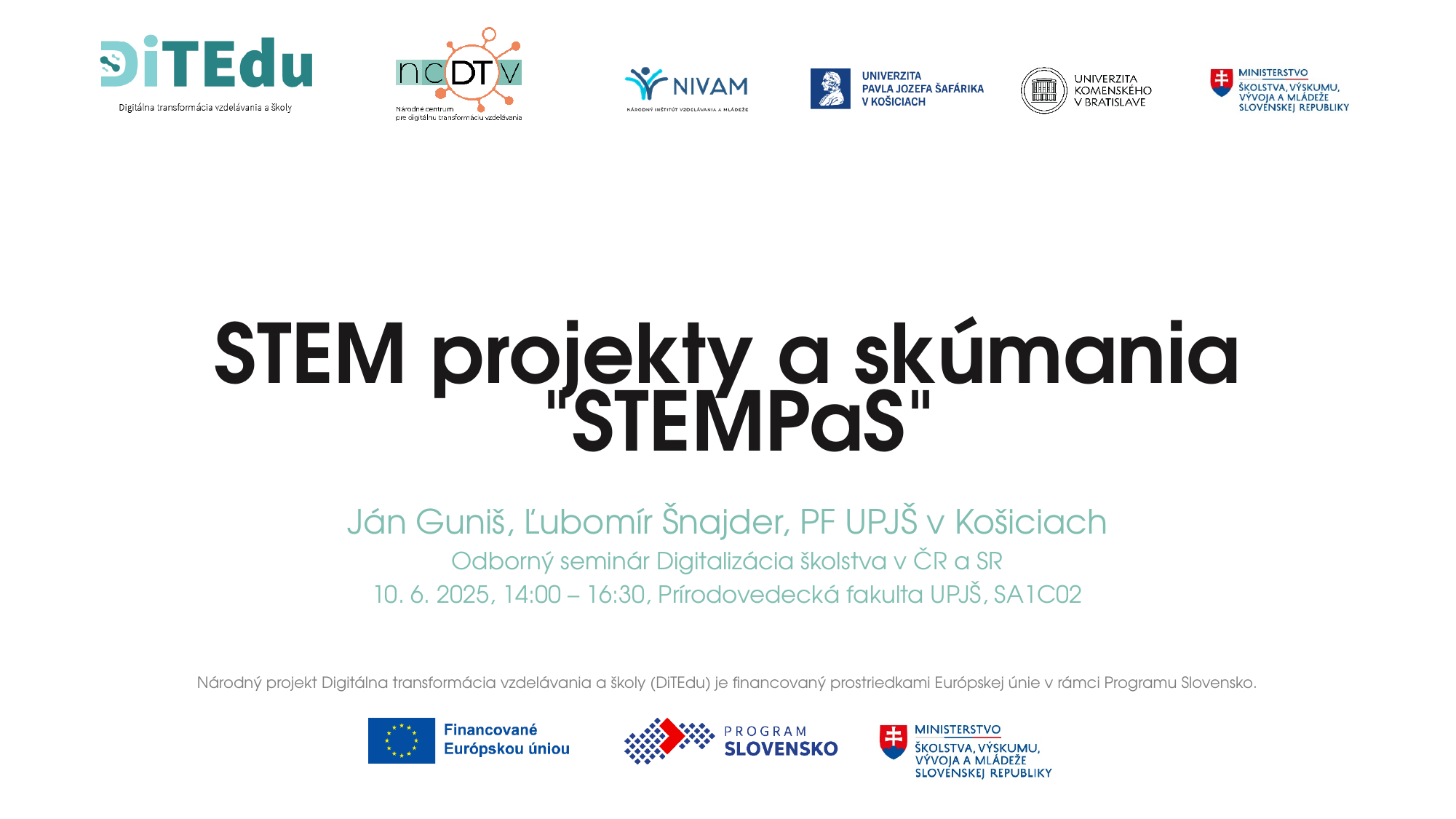

# STEM projekty a skúmania "STEMPaS"
Ján Guniš, Ľubomír Šnajder, PF UPJŠ v Košiciach
Odborný seminár Digitalizácia školstva v ČR a SR
10. 6. 2025, 14:00 – 16:30, Prírodovedecká fakulta UPJŠ, SA1C02